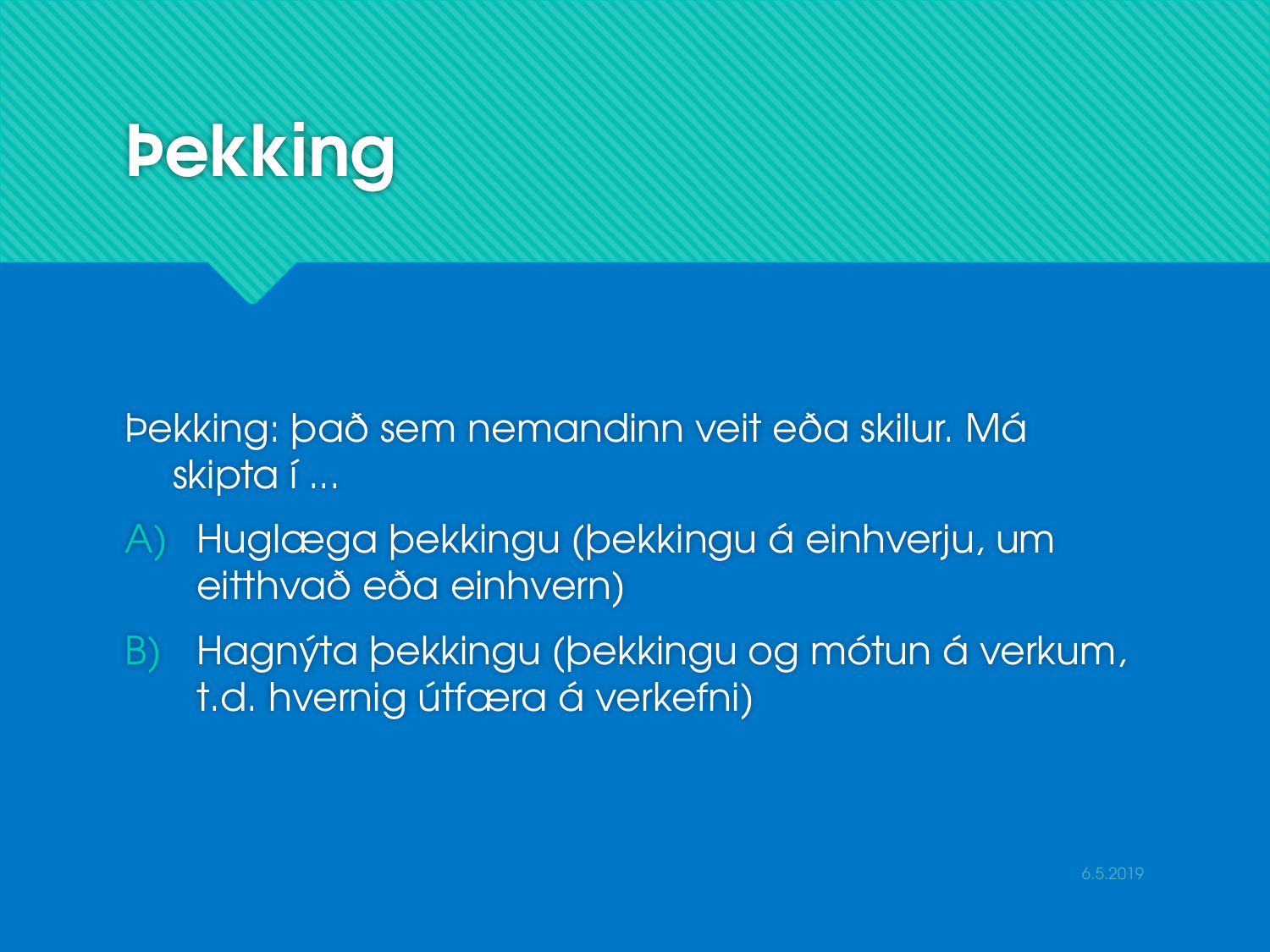

# Þekking
Þekking: það sem nemandinn veit eða skilur. Má skipta í ...
Huglæga þekkingu (þekkingu á einhverju, um eitthvað eða einhvern)
Hagnýta þekkingu (þekkingu og mótun á verkum, t.d. hvernig útfæra á verkefni)
6.5.2019